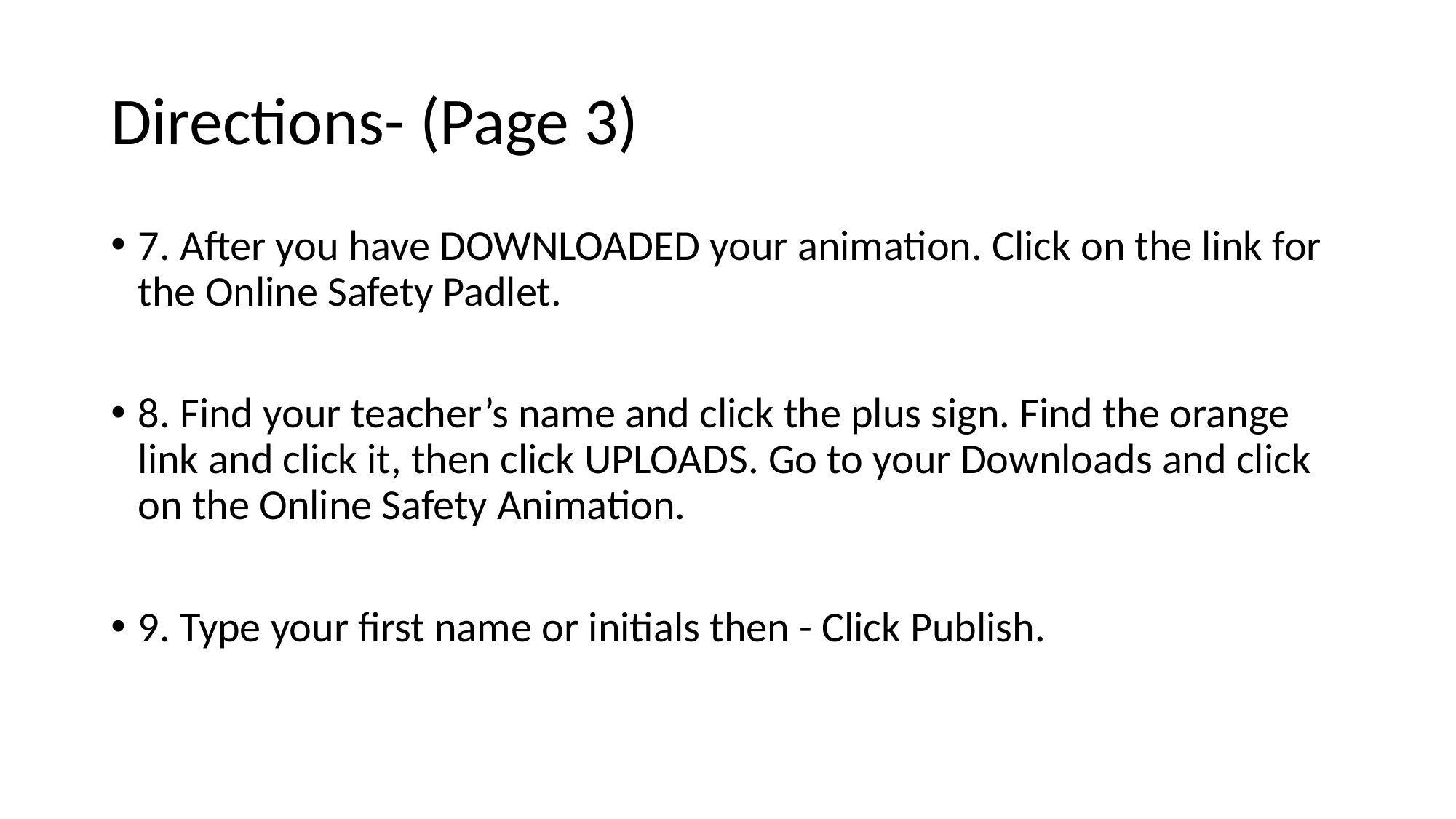

# Directions- (Page 3)
7. After you have DOWNLOADED your animation. Click on the link for the Online Safety Padlet.

8. Find your teacher’s name and click the plus sign. Find the orange link and click it, then click UPLOADS. Go to your Downloads and click on the Online Safety Animation.

9. Type your first name or initials then - Click Publish.